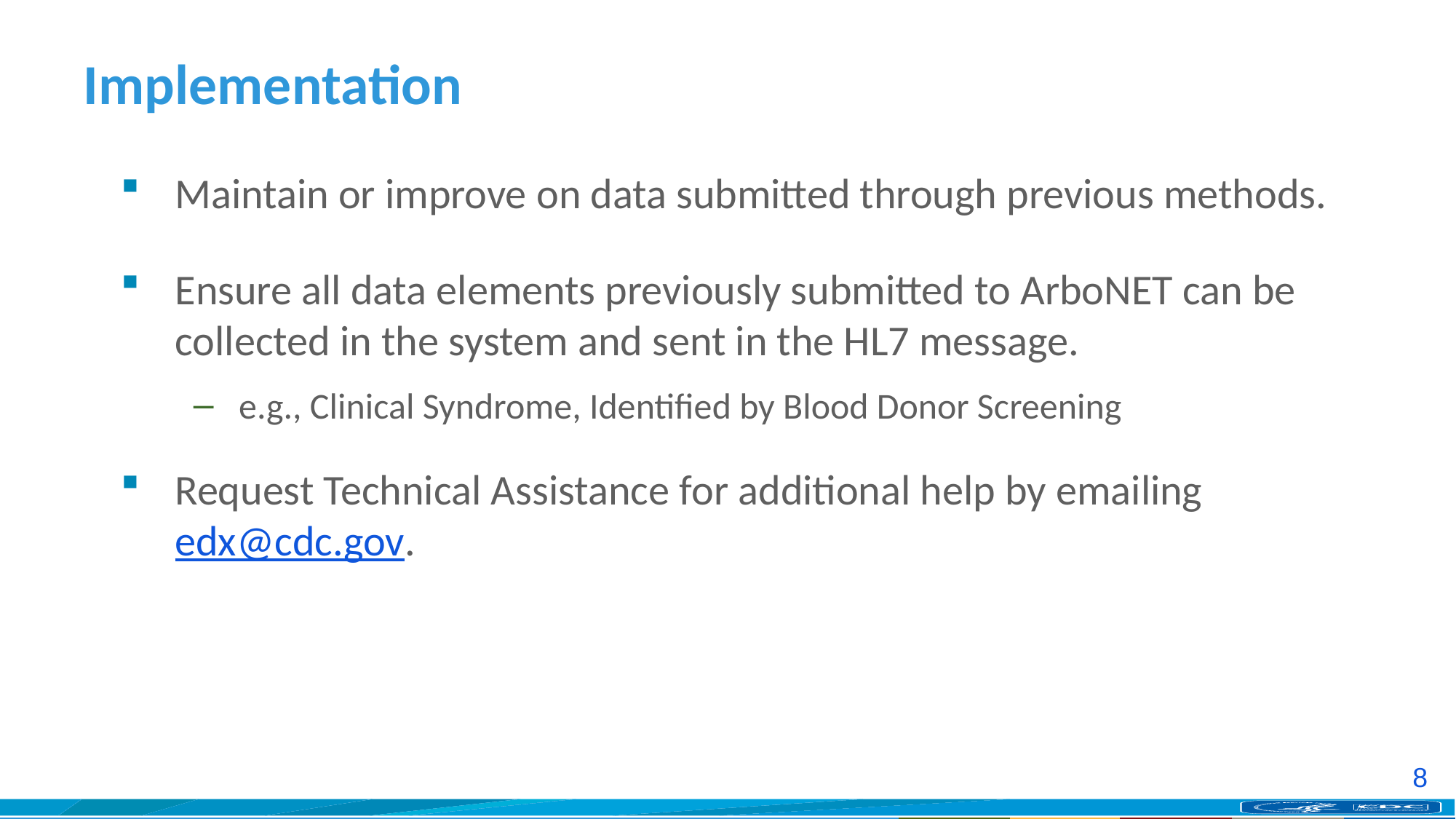

# Implementation
Maintain or improve on data submitted through previous methods.
Ensure all data elements previously submitted to ArboNET can be collected in the system and sent in the HL7 message.
e.g., Clinical Syndrome, Identified by Blood Donor Screening
Request Technical Assistance for additional help by emailing edx@cdc.gov.